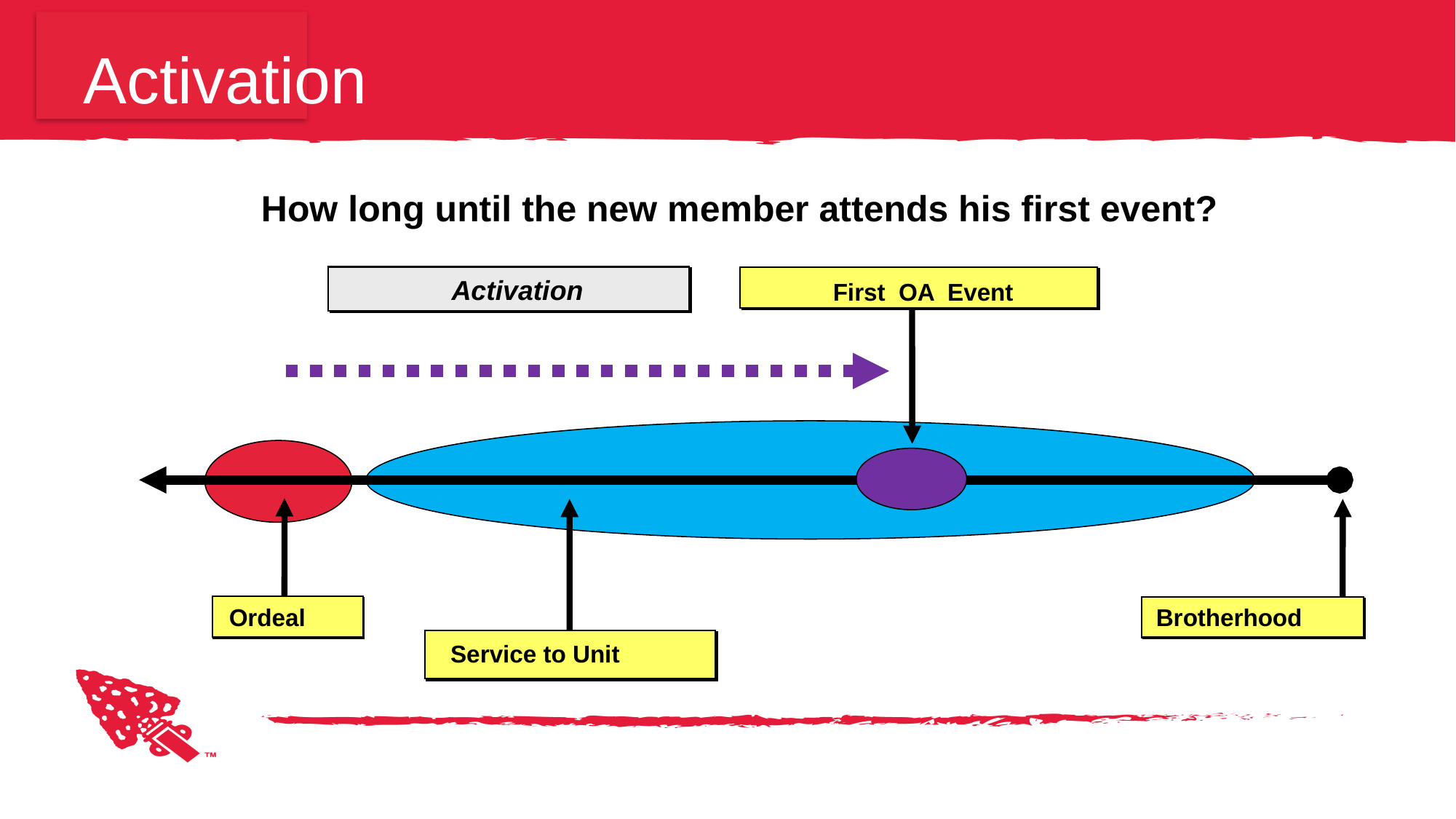

# Activation
How long until the new member attends his first event?

Activation

First  OA  Event

Brotherhood
 Ordeal

Service to Unit